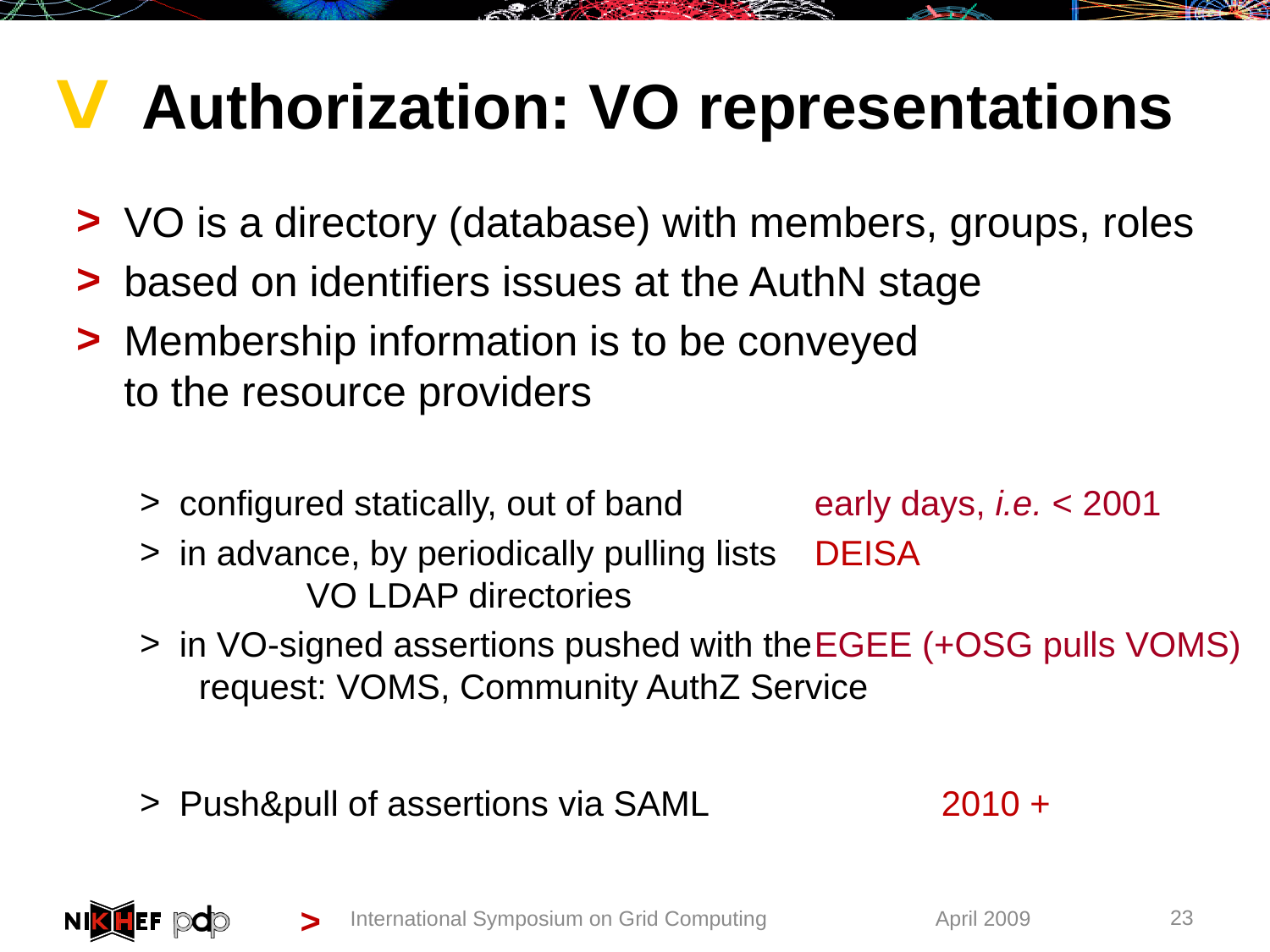

# Authorization: VO representations
VO is a directory (database) with members, groups, roles
based on identifiers issues at the AuthN stage
Membership information is to be conveyed
to the resource providers

configured statically, out of band		early days, i.e. < 2001
in advance, by periodically pulling lists	DEISA
	VO LDAP directories
in VO-signed assertions pushed with the	EGEE (+OSG pulls VOMS)
  request: VOMS, Community AuthZ Service

Push&pull of assertions via SAML		2010 +
International Symposium on Grid Computing
April 2009
23